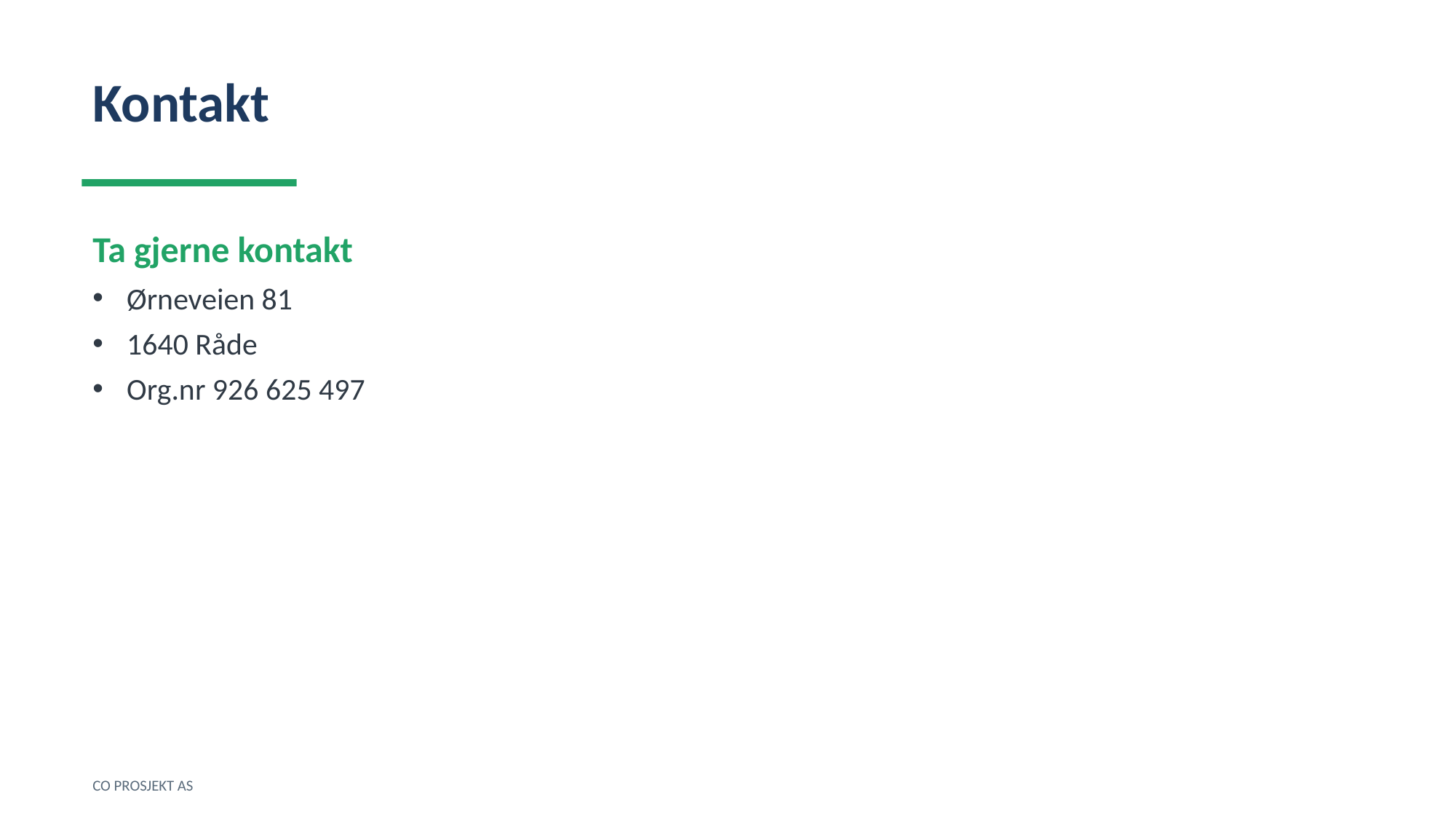

Kontakt

Ta gjerne kontakt
Ørneveien 81
1640 Råde
Org.nr 926 625 497
CO PROSJEKT AS